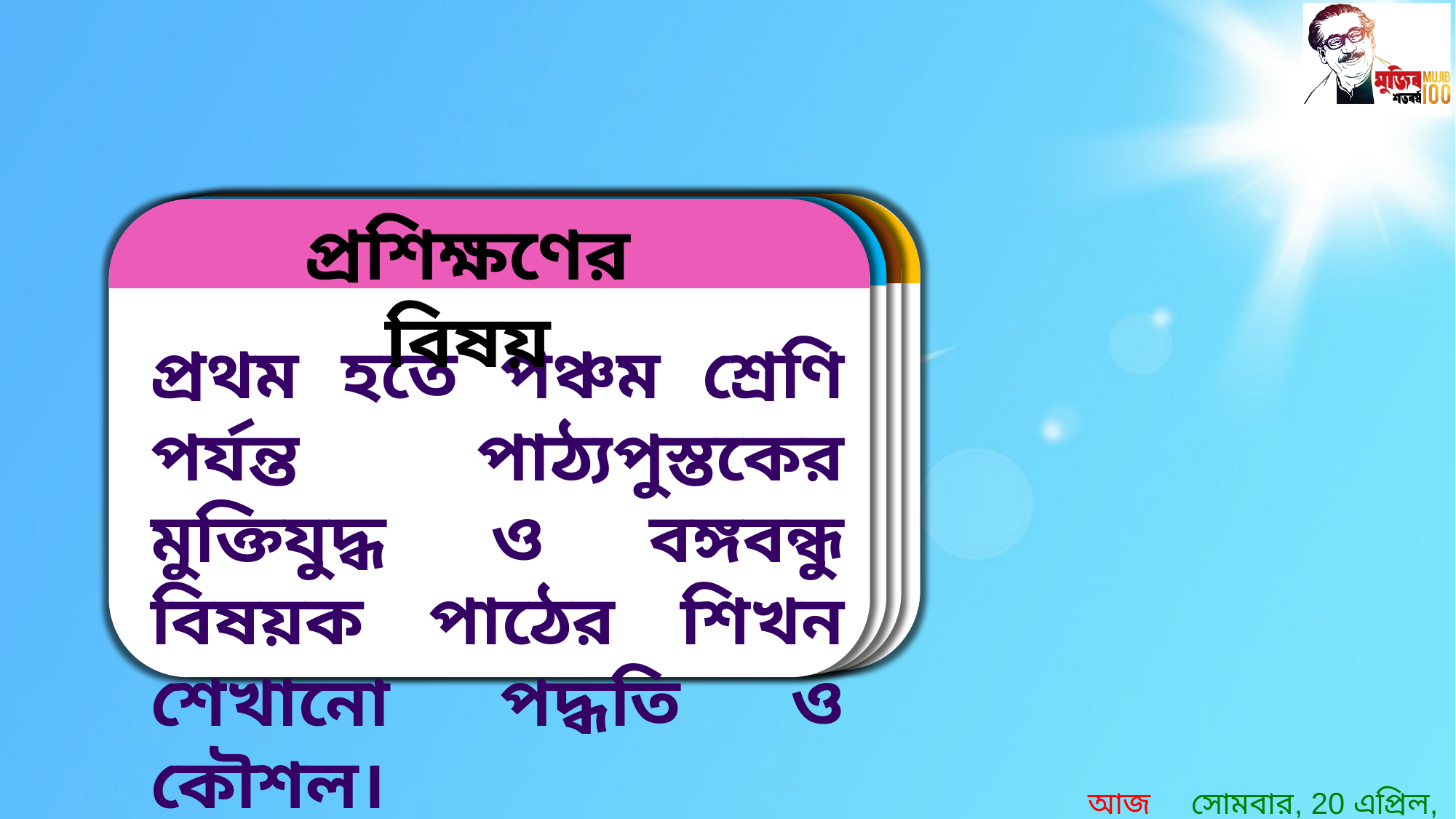

প্রশিক্ষণের বিষয়
প্রথম হতে পঞ্চম শ্রেণি পর্যন্ত পাঠ্যপুস্তকের মুক্তিযুদ্ধ ও বঙ্গবন্ধু বিষয়ক পাঠের শিখন শেখানো পদ্ধতি ও কৌশল।